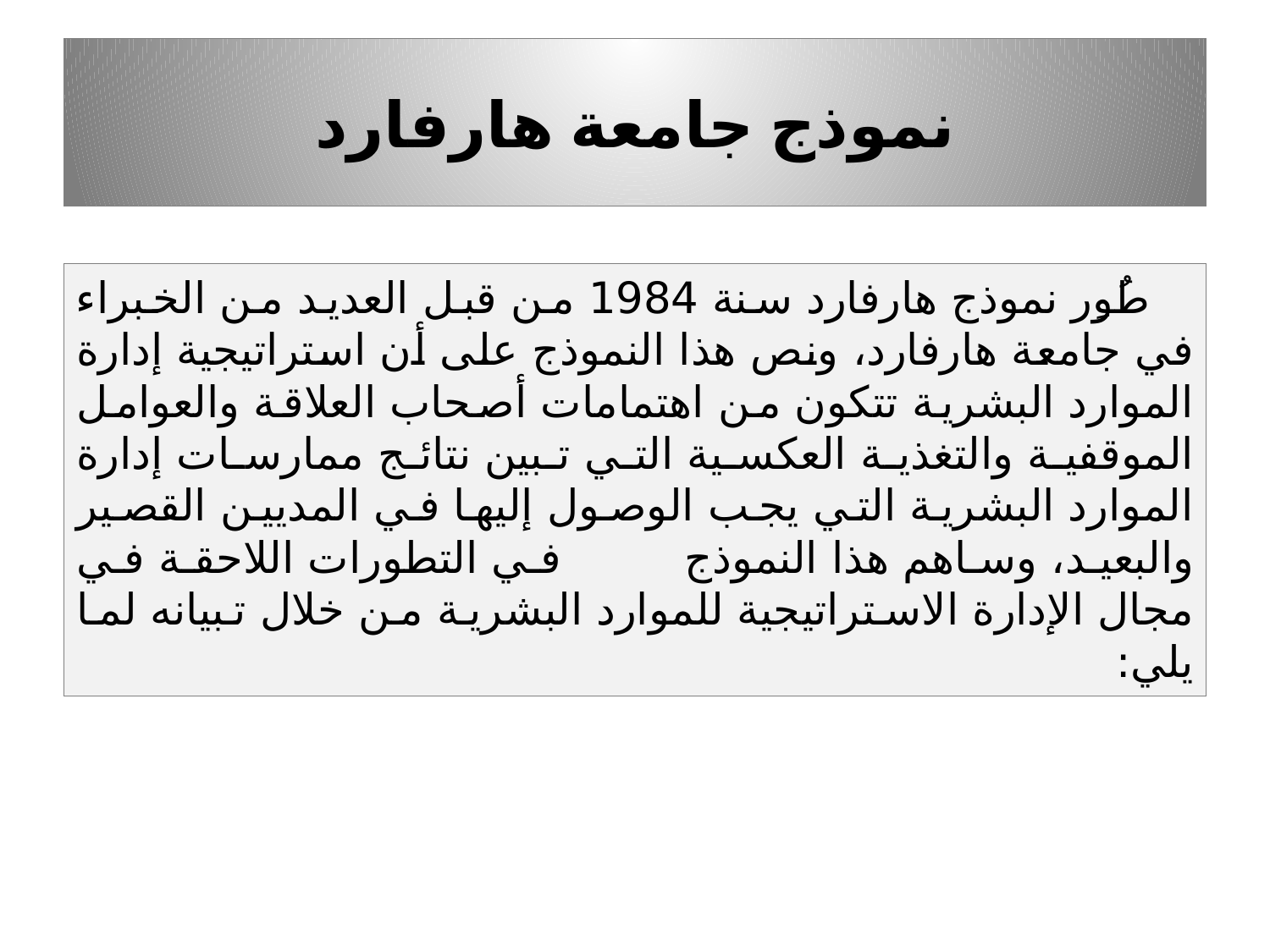

# نموذج جامعة هارفارد
طُوِر نموذج هارفارد سنة 1984 من قبل العديد من الخبراء في جامعة هارفارد، ونص هذا النموذج على أن استراتيجية إدارة الموارد البشرية تتكون من اهتمامات أصحاب العلاقة والعوامل الموقفية والتغذية العكسية التي تبين نتائج ممارسات إدارة الموارد البشرية التي يجب الوصول إليها في المديين القصير والبعيد، وساهم هذا النموذج         في التطورات اللاحقة في مجال الإدارة الاستراتيجية للموارد البشرية من خلال تبيانه لما يلي: